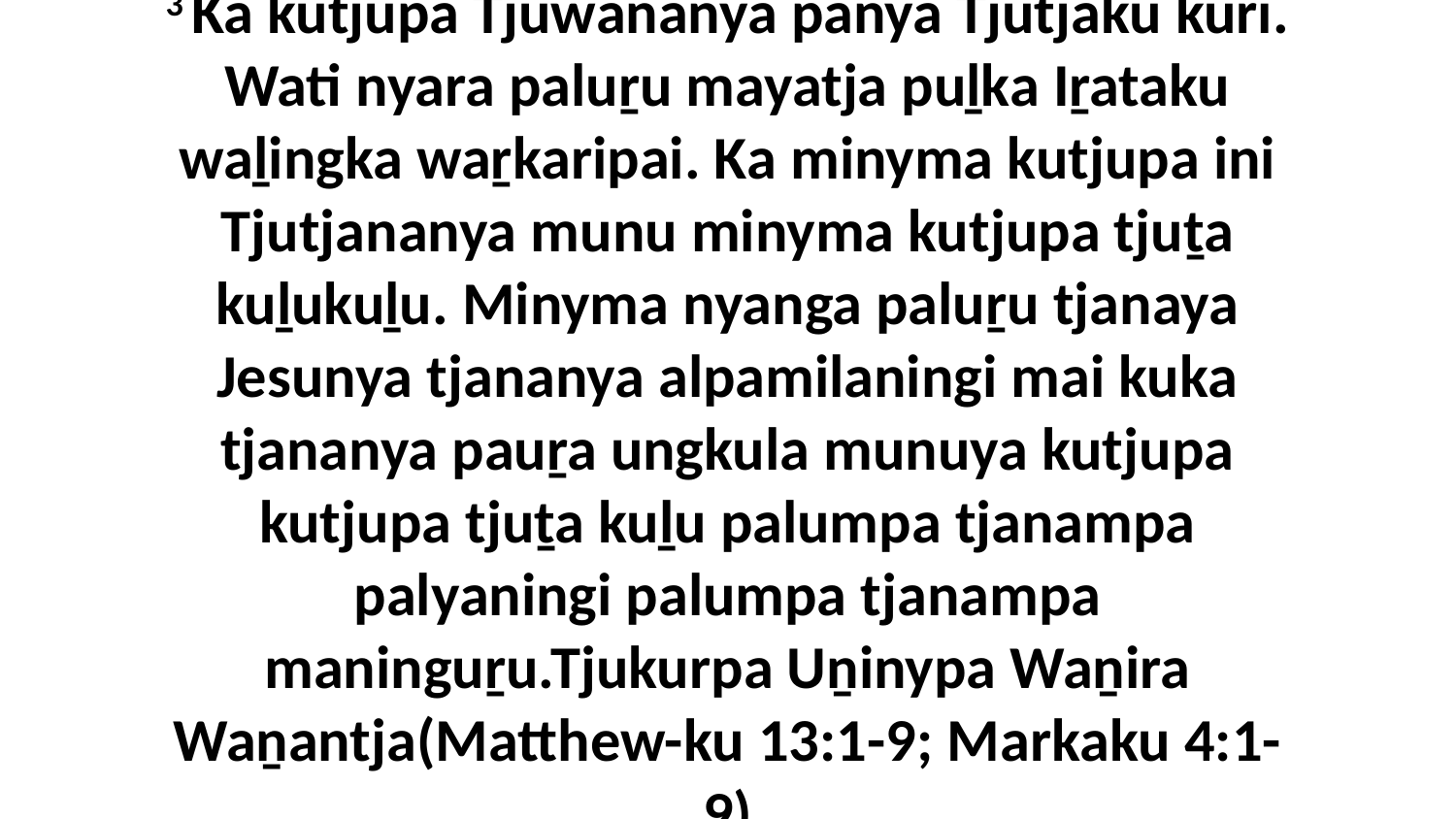

3 Ka kutjupa Tjuwananya panya Tjutjaku kuri. Wati nyara paluṟu mayatja puḻka Iṟataku waḻingka waṟkaripai. Ka minyma kutjupa ini Tjutjananya munu minyma kutjupa tjuṯa kuḻukuḻu. Minyma nyanga paluṟu tjanaya Jesunya tjananya alpamilaningi mai kuka tjananya pauṟa ungkula munuya kutjupa kutjupa tjuṯa kuḻu palumpa tjanampa palyaningi palumpa tjanampa maninguṟu.Tjukurpa Uṉinypa Waṉira Waṉantja(Matthew-ku 13:1-9; Markaku 4:1-9)